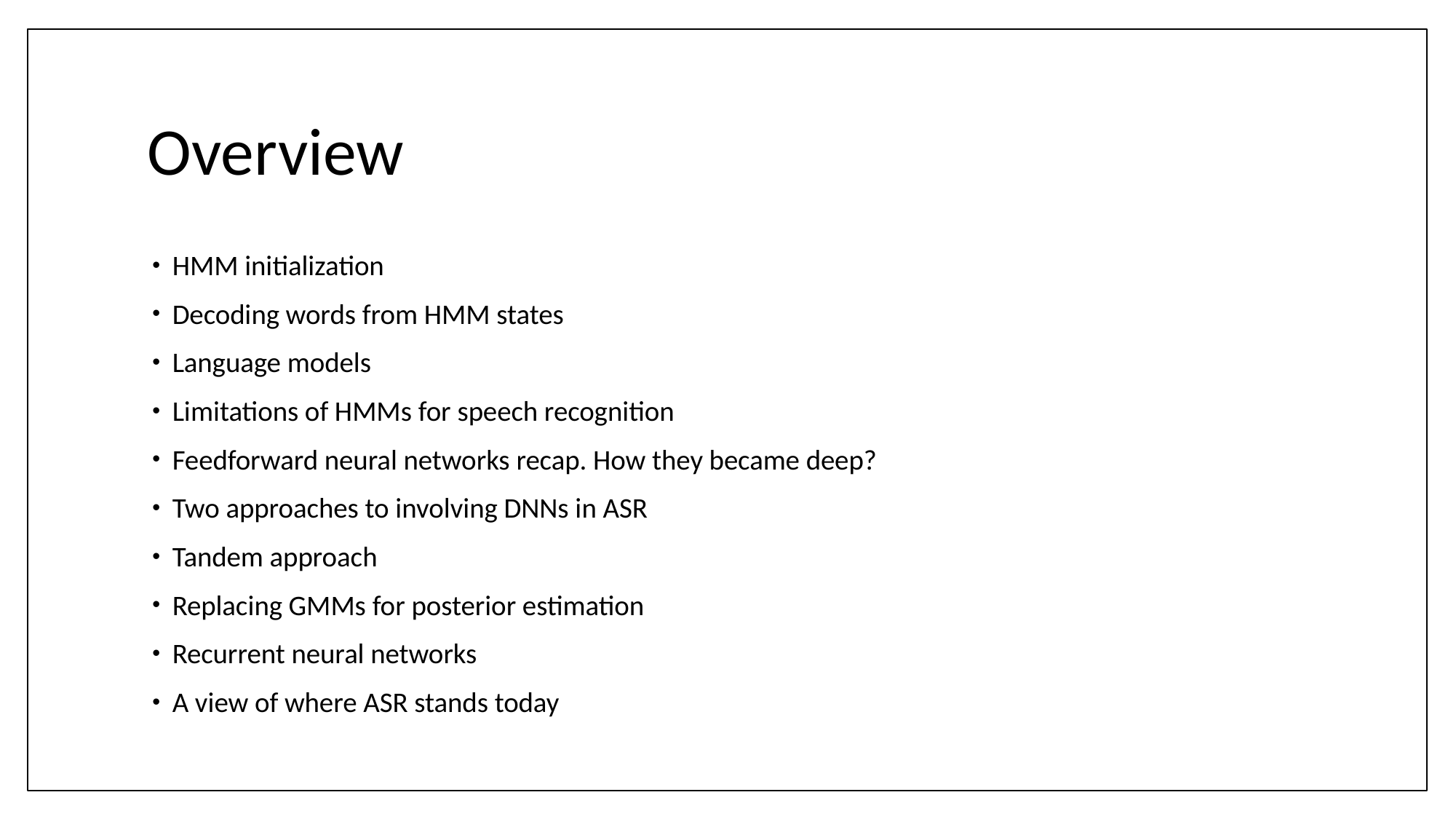

# Overview
HMM initialization
Decoding words from HMM states
Language models
Limitations of HMMs for speech recognition
Feedforward neural networks recap. How they became deep?
Two approaches to involving DNNs in ASR
Tandem approach
Replacing GMMs for posterior estimation
Recurrent neural networks
A view of where ASR stands today